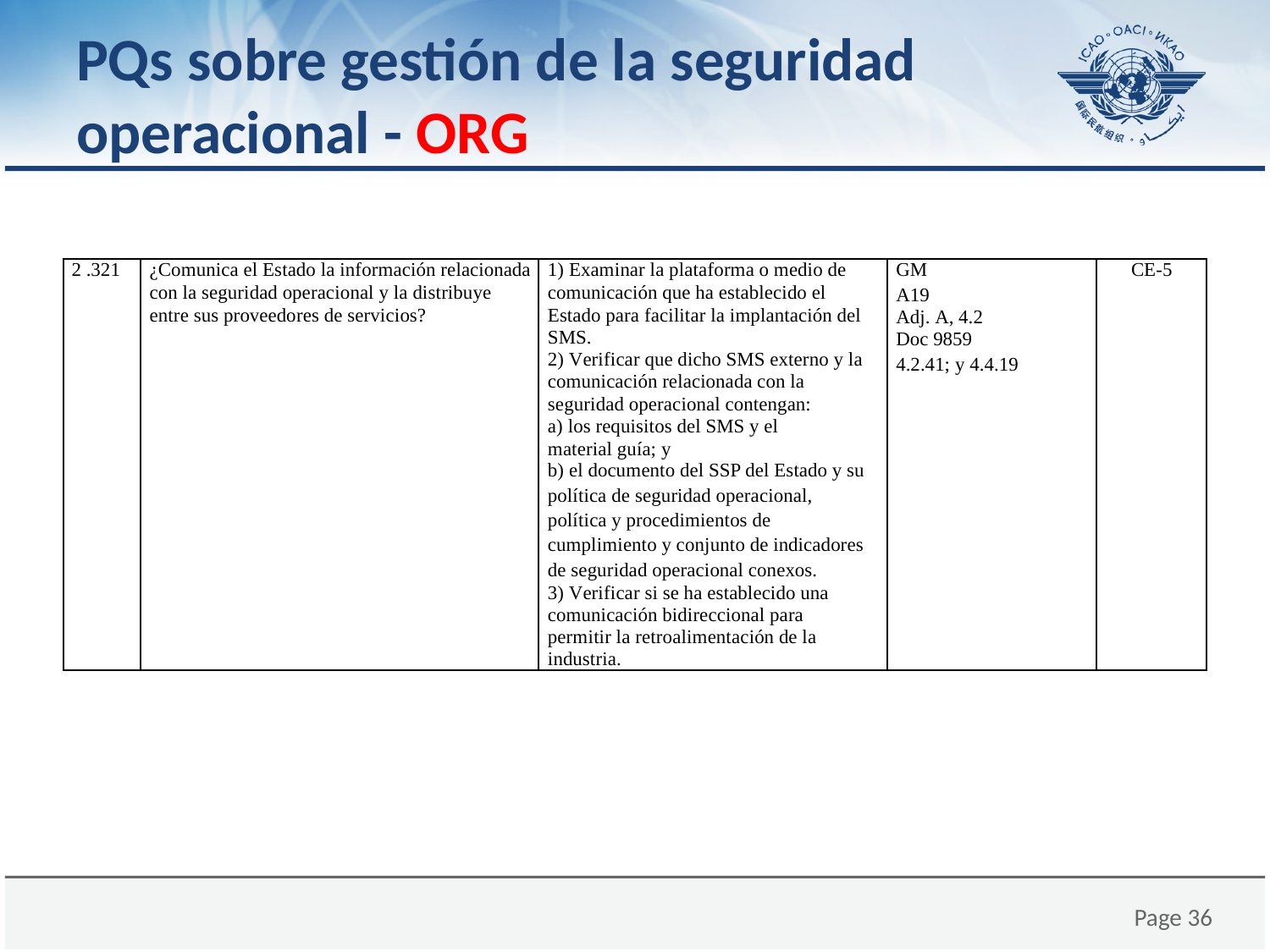

# PQs sobre gestión de la seguridad operacional - ORG
| 2 .321 | ¿Comunica el Estado la información relacionada con la seguridad operacional y la distribuye entre sus proveedores de servicios? | 1) Examinar la plataforma o medio de comunicación que ha establecido el Estado para facilitar la implantación del SMS. 2) Verificar que dicho SMS externo y la comunicación relacionada con la seguridad operacional contengan: a) los requisitos del SMS y el material guía; y b) el documento del SSP del Estado y su política de seguridad operacional, política y procedimientos de cumplimiento y conjunto de indicadores de seguridad operacional conexos. 3) Verificar si se ha establecido una comunicación bidireccional para permitir la retroalimentación de la industria. | GM A19 Adj. A, 4.2 Doc 9859 4.2.41; y 4.4.19 | CE-5 |
| --- | --- | --- | --- | --- |